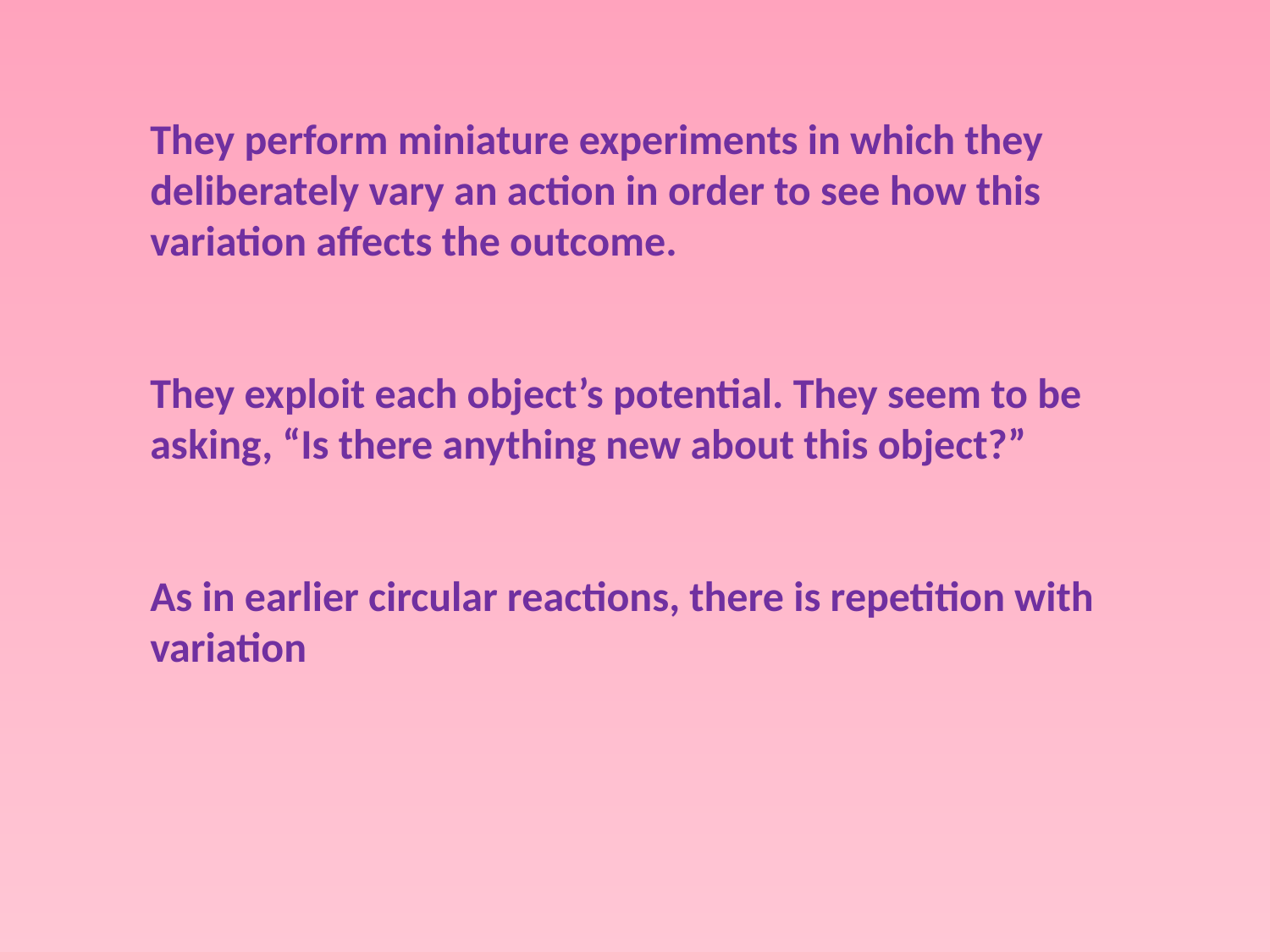

They perform miniature experiments in which they deliberately vary an action in order to see how this variation affects the outcome.

They exploit each object’s potential. They seem to be asking, “Is there anything new about this object?”

As in earlier circular reactions, there is repetition with variation